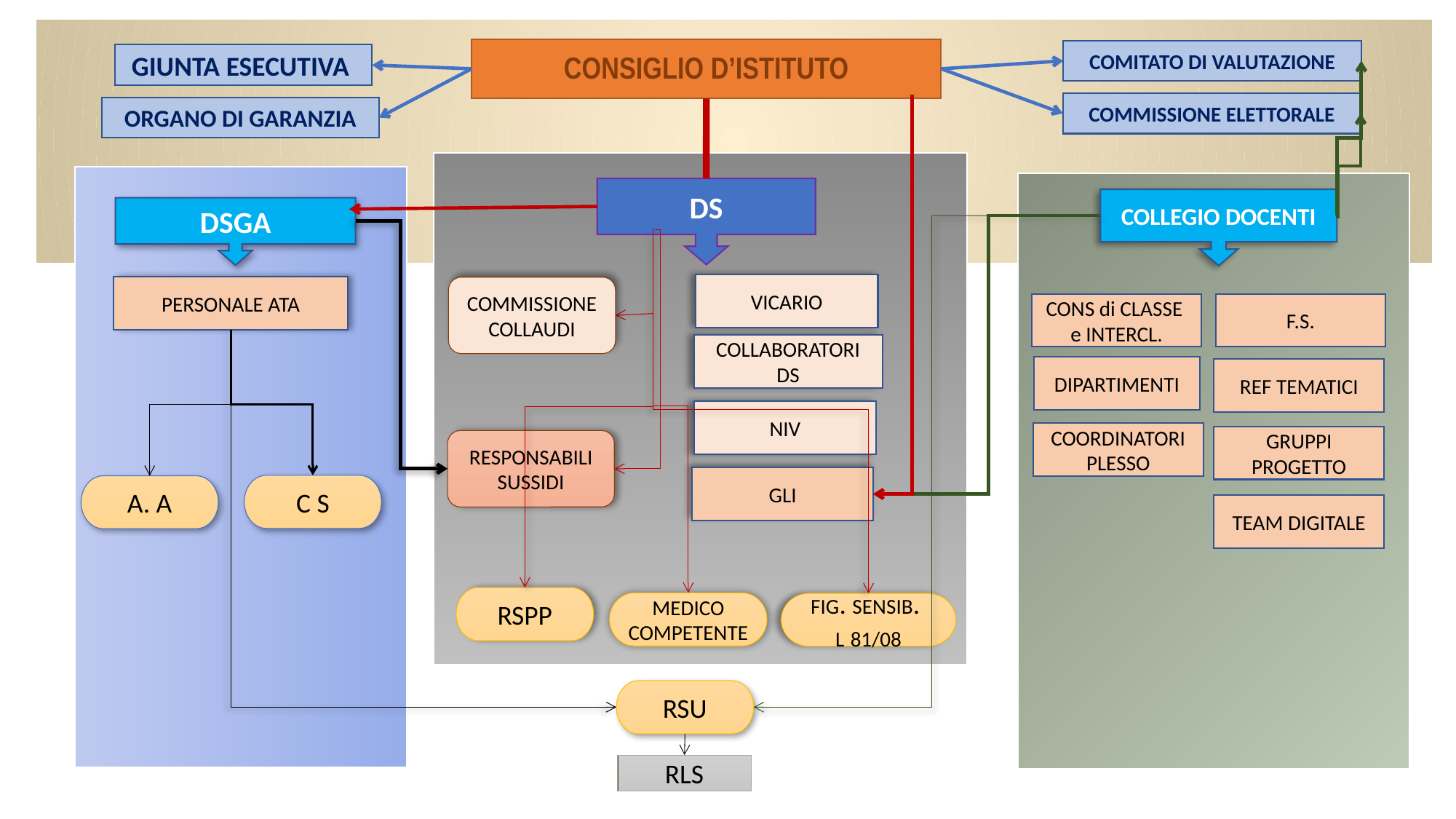

# CONSIGLIO D’ISTITUTO
COMITATO DI VALUTAZIONE
GIUNTA ESECUTIVA
COMMISSIONE ELETTORALE
ORGANO DI GARANZIA

DS
COLLEGIO DOCENTI
DSGA
VICARIO
PERSONALE ATA

COMMISSIONE COLLAUDI

CONS di CLASSE  e INTERCL.
F.S.
COLLABORATORI DS
DIPARTIMENTI
REF TEMATICI
NIV
COORDINATORI PLESSO
GRUPPI PROGETTO

RESPONSABILI SUSSIDI

GLI
C S
A. A
TEAM DIGITALE
RSPP
MEDICO COMPETENTE
FIG. SENSIB.
L 81/08
RSU
RLS